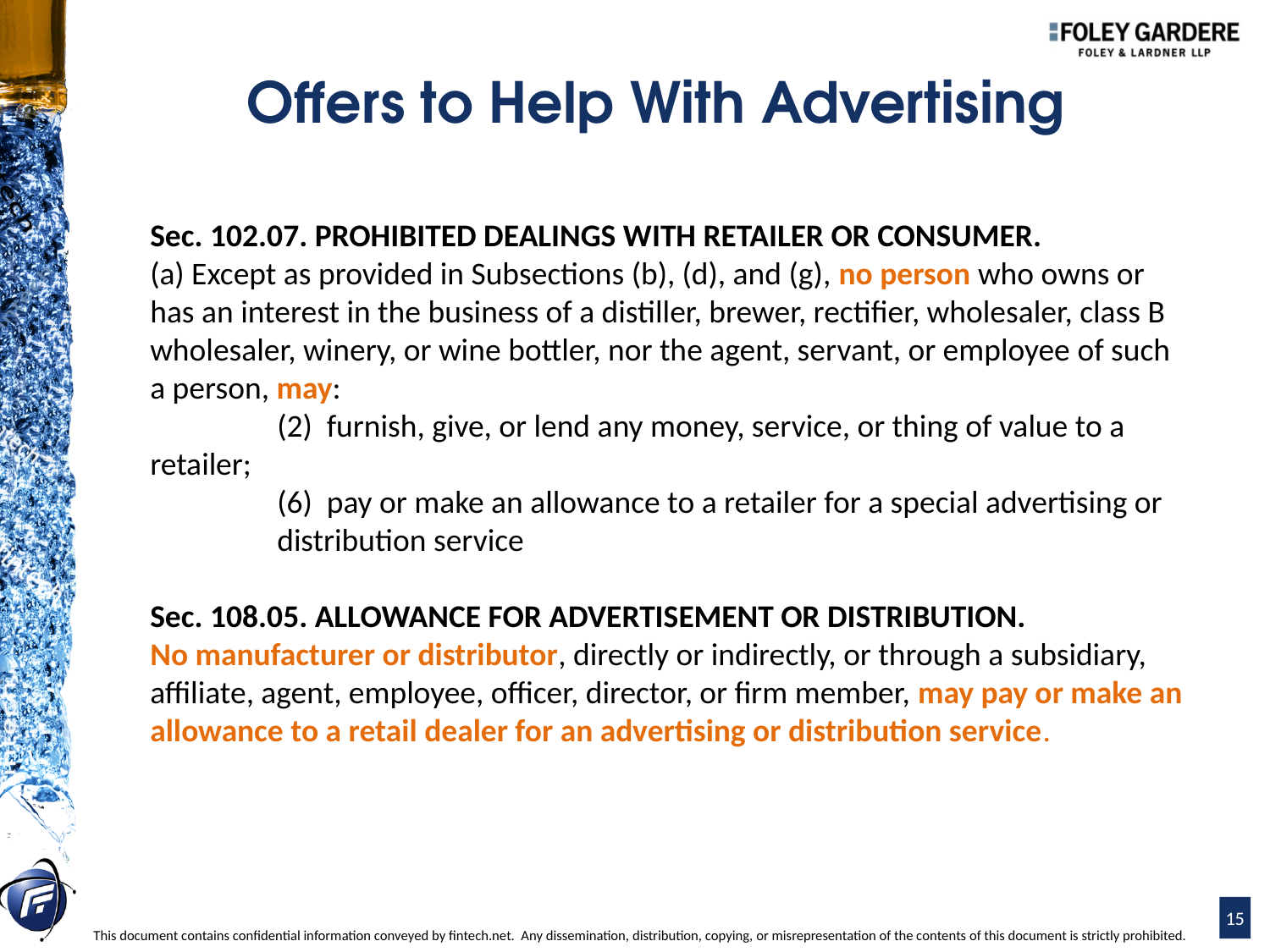

Offers to Help With Advertising
Sec. 102.07. PROHIBITED DEALINGS WITH RETAILER OR CONSUMER.
(a) Except as provided in Subsections (b), (d), and (g), no person who owns or has an interest in the business of a distiller, brewer, rectifier, wholesaler, class B wholesaler, winery, or wine bottler, nor the agent, servant, or employee of such a person, may:
	(2)  furnish, give, or lend any money, service, or thing of value to a 	retailer;
	(6)  pay or make an allowance to a retailer for a special advertising or 	distribution service

Sec. 108.05. ALLOWANCE FOR ADVERTISEMENT OR DISTRIBUTION.
No manufacturer or distributor, directly or indirectly, or through a subsidiary, affiliate, agent, employee, officer, director, or firm member, may pay or make an allowance to a retail dealer for an advertising or distribution service.

This document contains confidential information conveyed by fintech.net.  Any dissemination, distribution, copying, or misrepresentation of the contents of this document is strictly prohibited.